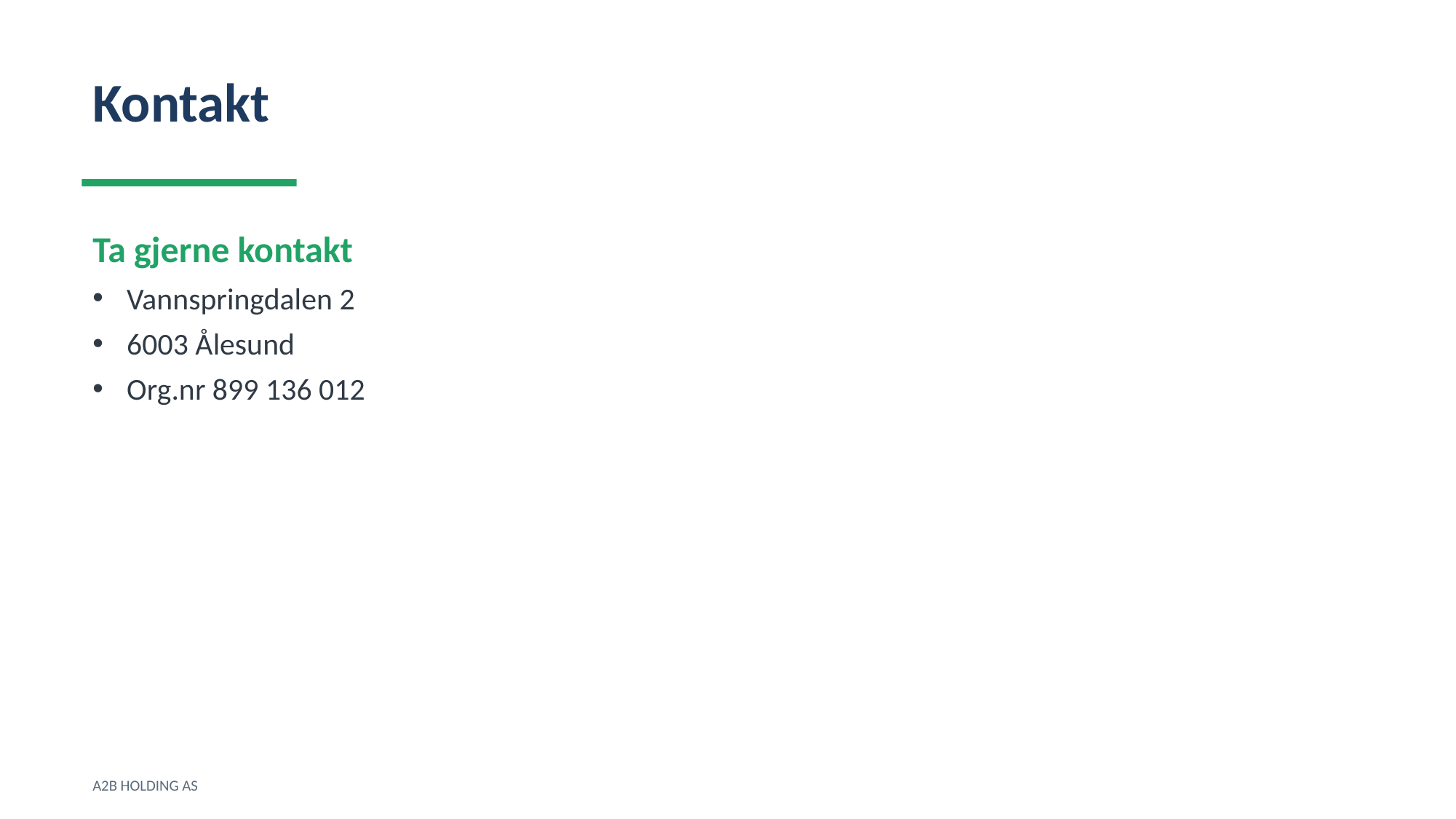

Kontakt

Ta gjerne kontakt
Vannspringdalen 2
6003 Ålesund
Org.nr 899 136 012
A2B HOLDING AS